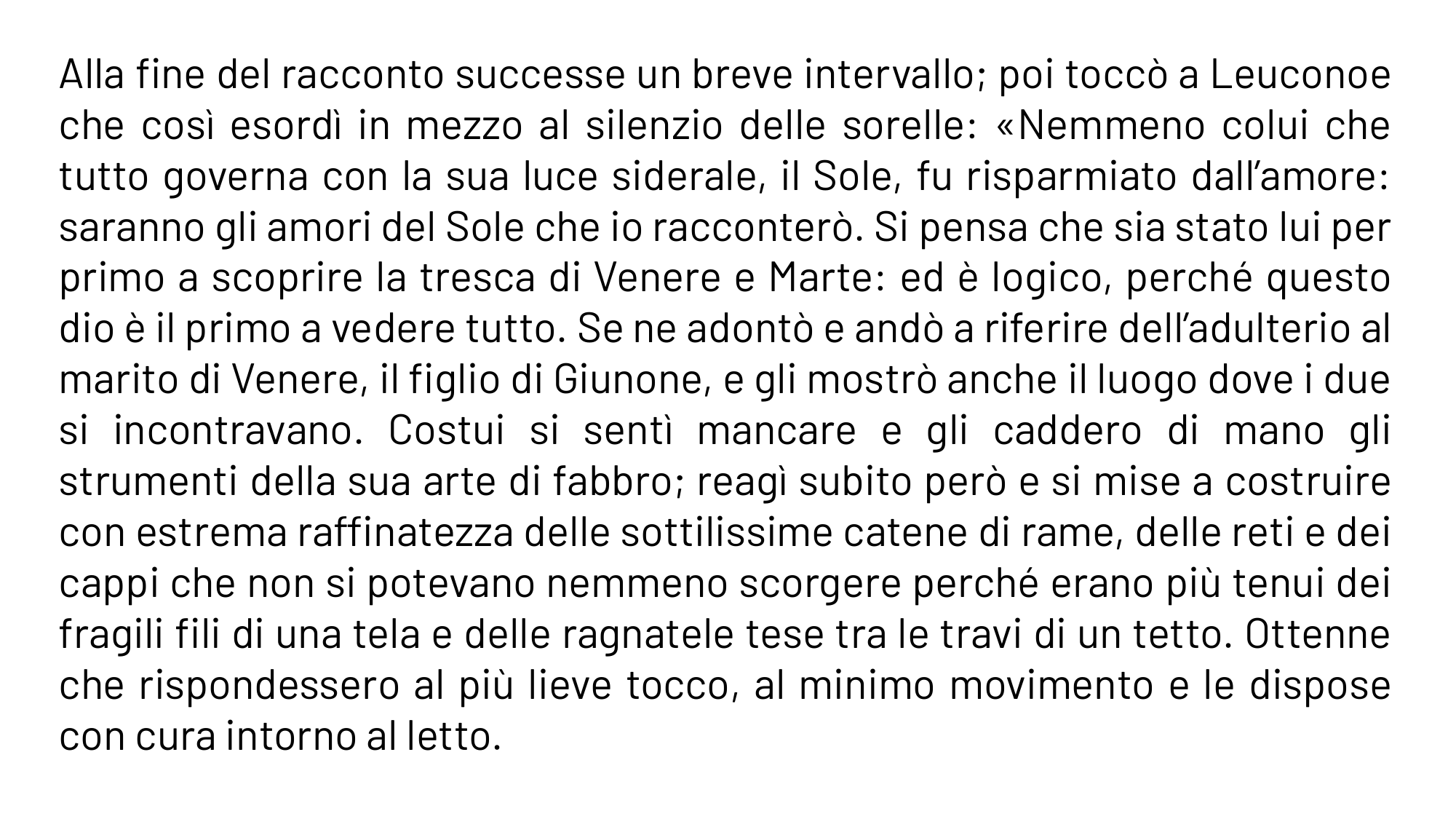

Alla fine del racconto successe un breve intervallo; poi toccò a Leuconoe che così esordì in mezzo al silenzio delle sorelle: «Nemmeno colui che tutto governa con la sua luce siderale, il Sole, fu risparmiato dall’amore: saranno gli amori del Sole che io racconterò. Si pensa che sia stato lui per primo a scoprire la tresca di Venere e Marte: ed è logico, perché questo dio è il primo a vedere tutto. Se ne adontò e andò a riferire dell’adulterio al marito di Venere, il figlio di Giunone, e gli mostrò anche il luogo dove i due si incontravano. Costui si sentì mancare e gli caddero di mano gli strumenti della sua arte di fabbro; reagì subito però e si mise a costruire con estrema raffinatezza delle sottilissime catene di rame, delle reti e dei cappi che non si potevano nemmeno scorgere perché erano più tenui dei fragili fili di una tela e delle ragnatele tese tra le travi di un tetto. Ottenne che rispondessero al più lieve tocco, al minimo movimento e le dispose con cura intorno al letto.